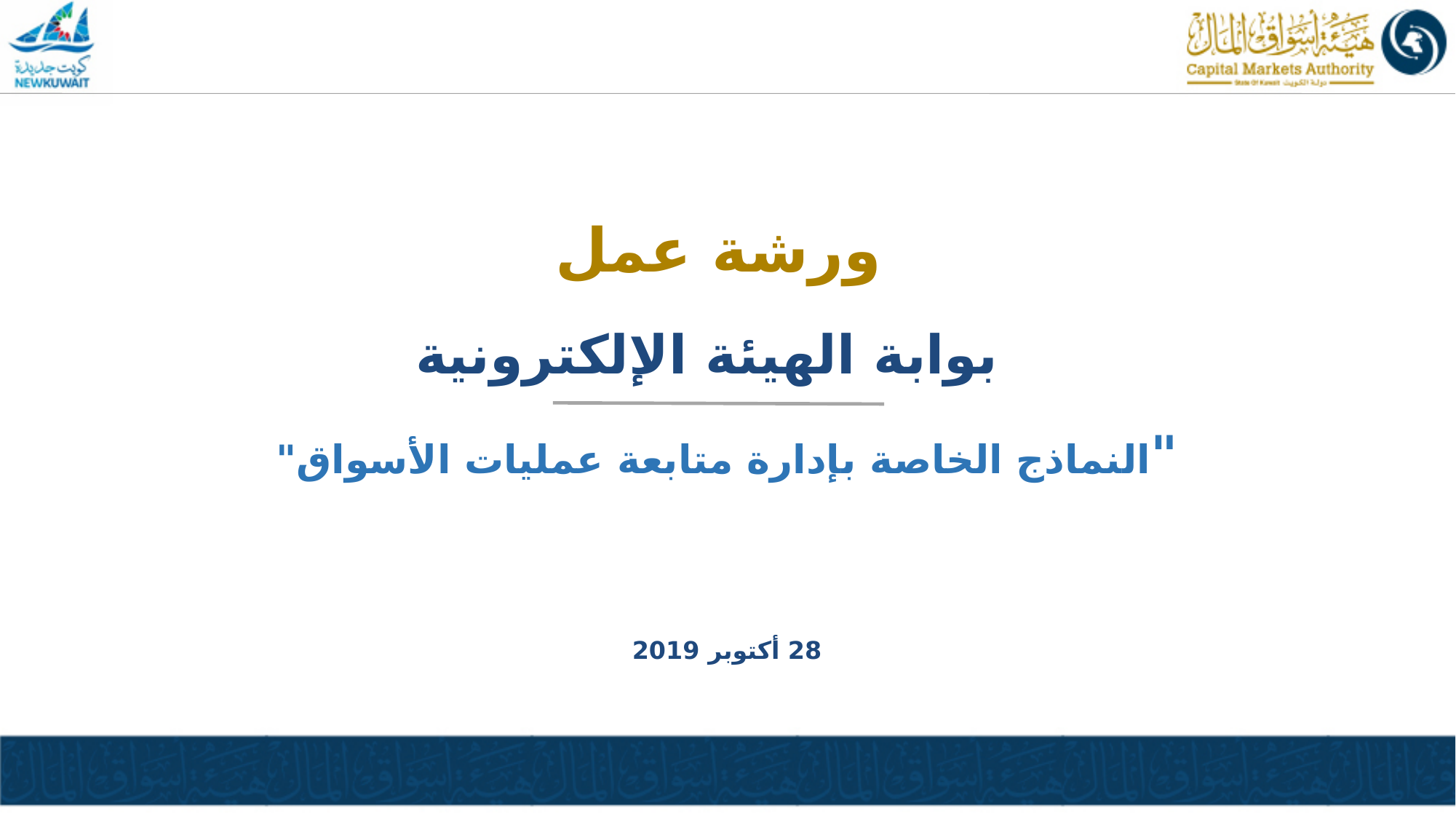

# ورشة عمل
بوابة الهيئة الإلكترونية

"النماذج الخاصة بإدارة متابعة عمليات الأسواق"

28 أكتوبر 2019